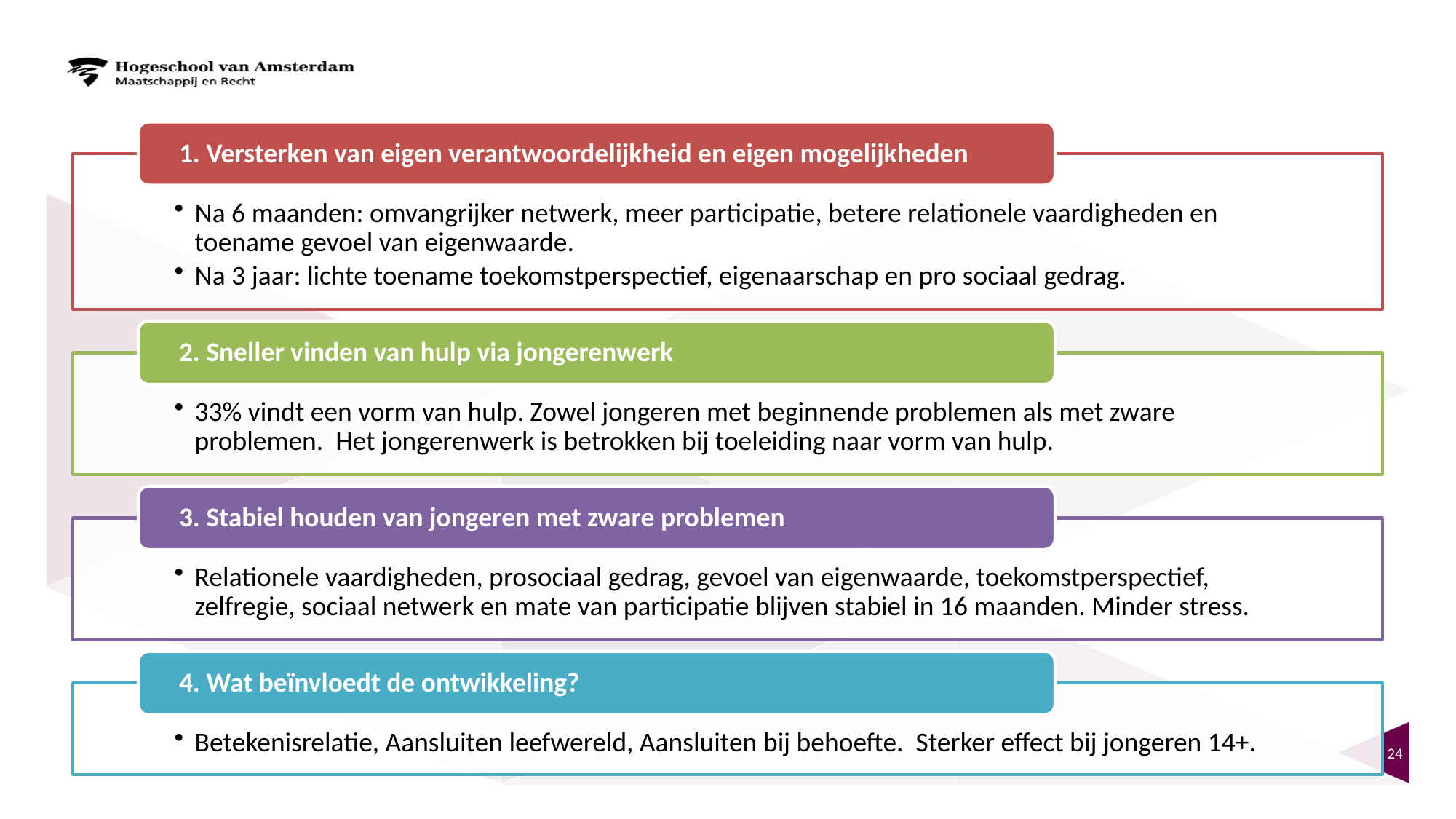

Na 6 maanden: omvangrijker netwerk, meer participatie, betere relationele vaardigheden en toename gevoel van eigenwaarde.
Na 3 jaar: lichte toename toekomstperspectief, eigenaarschap en pro sociaal gedrag.
1. Versterken van eigen verantwoordelijkheid en eigen mogelijkheden
33% vindt een vorm van hulp. Zowel jongeren met beginnende problemen als met zware problemen.  Het jongerenwerk is betrokken bij toeleiding naar vorm van hulp.
2. Sneller vinden van hulp via jongerenwerk
Relationele vaardigheden, prosociaal gedrag, gevoel van eigenwaarde, toekomstperspectief, zelfregie, sociaal netwerk en mate van participatie blijven stabiel in 16 maanden. Minder stress.
3. Stabiel houden van jongeren met zware problemen
Betekenisrelatie, Aansluiten leefwereld, Aansluiten bij behoefte.  Sterker effect bij jongeren 14+.
4. Wat beïnvloedt de ontwikkeling?
24